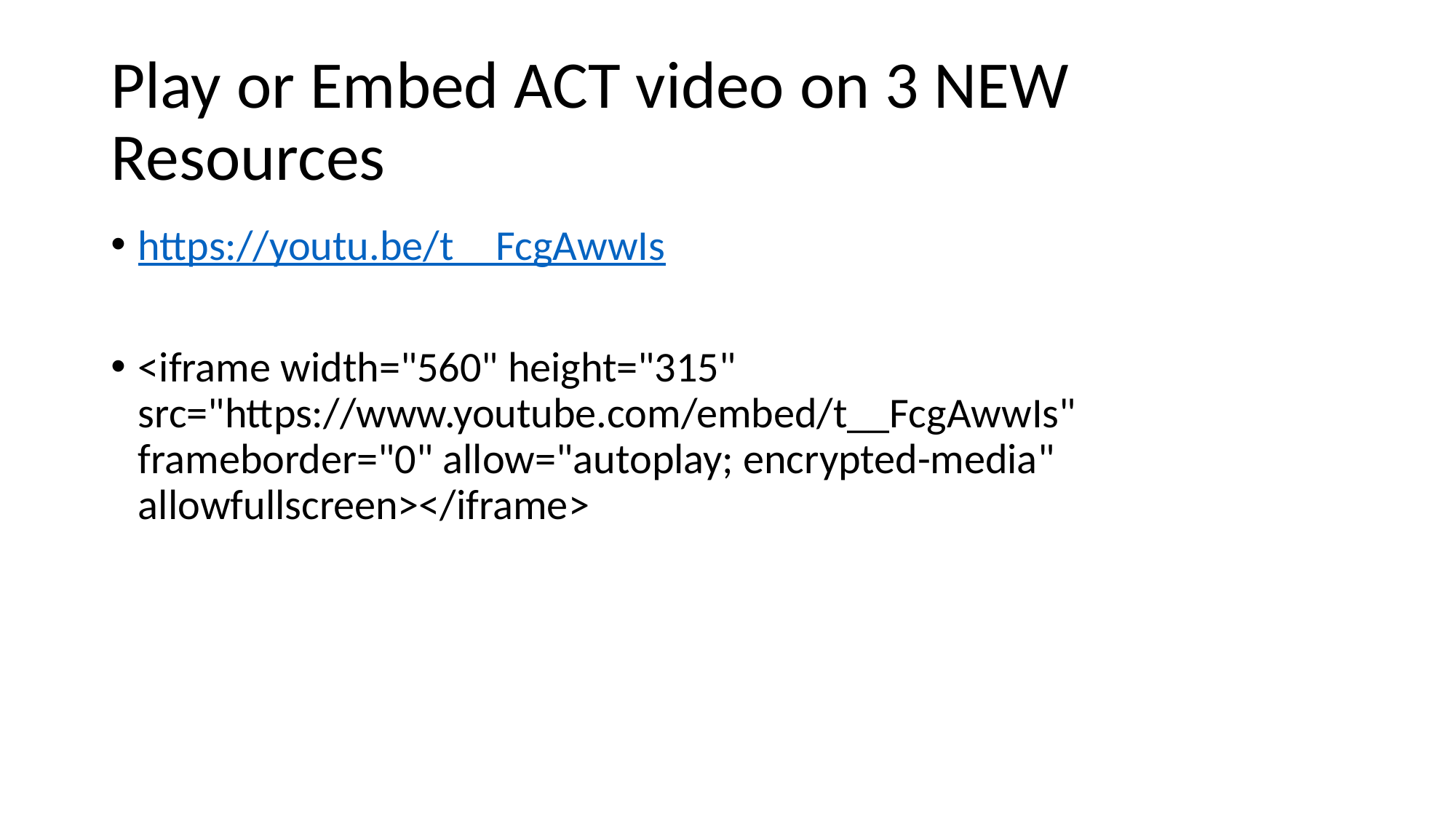

# Play or Embed ACT video on 3 NEW Resources
https://youtu.be/t__FcgAwwIs

<iframe width="560" height="315" src="https://www.youtube.com/embed/t__FcgAwwIs" frameborder="0" allow="autoplay; encrypted-media" allowfullscreen></iframe>